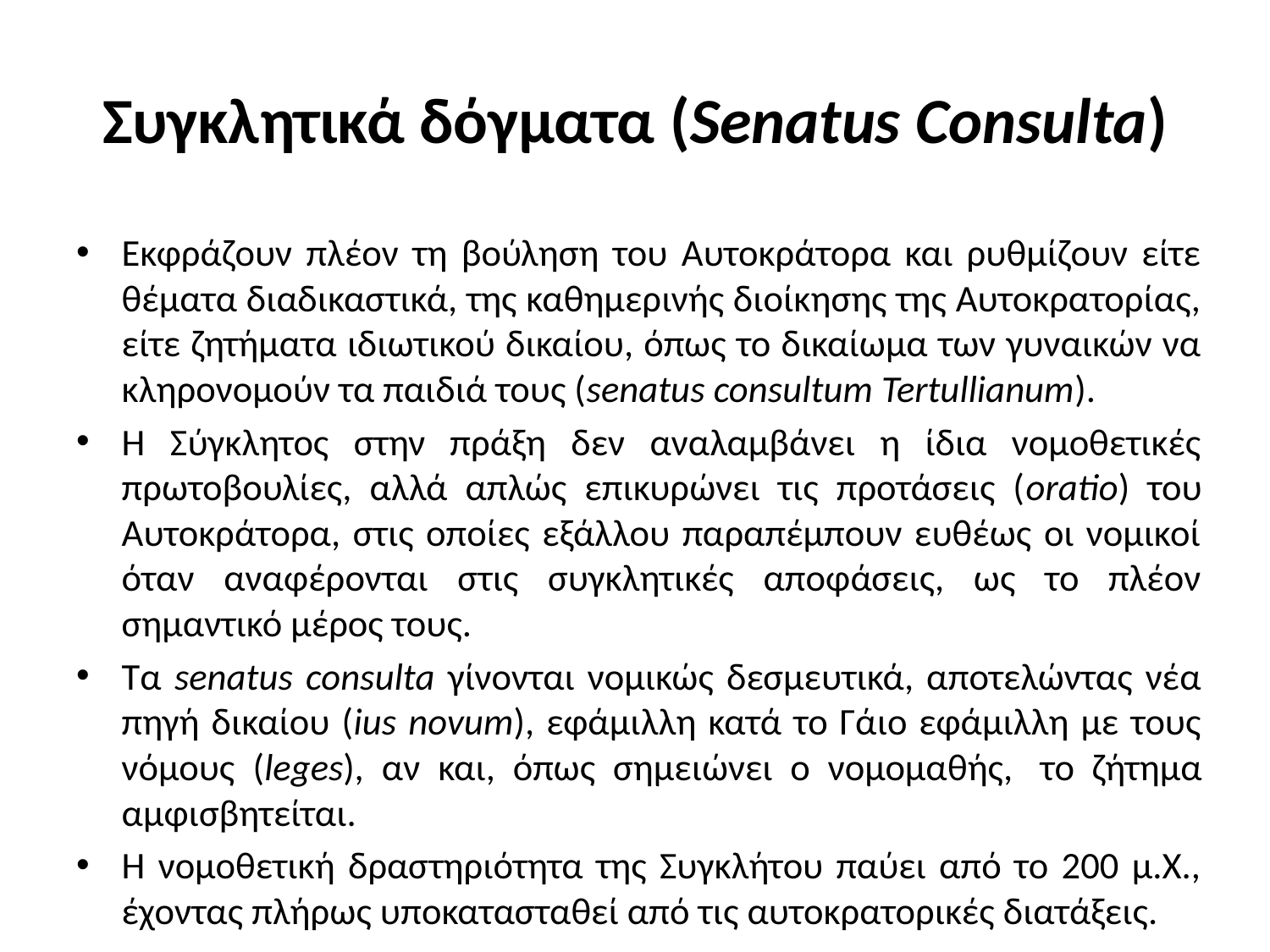

# Συγκλητικά δόγματα (Senatus Consulta)
Εκφράζουν πλέον τη βούληση του Αυτοκράτορα και ρυθμίζουν είτε θέματα διαδικαστικά, της καθημερινής διοίκησης της Αυτοκρατορίας, είτε ζητήματα ιδιωτικού δικαίου, όπως το δικαίωμα των γυναικών να κληρονομούν τα παιδιά τους (senatus consultum Tertullianum).
Η Σύγκλητος στην πράξη δεν αναλαμβάνει η ίδια νομοθετικές πρωτοβουλίες, αλλά απλώς επικυρώνει τις προτάσεις (oratio) του Αυτοκράτορα, στις οποίες εξάλλου παραπέμπουν ευθέως οι νομικοί όταν αναφέρονται στις συγκλητικές αποφάσεις, ως το πλέον σημαντικό μέρος τους.
Τα senatus consulta γίνονται νομικώς δεσμευτικά, αποτελώντας νέα πηγή δικαίου (ius novum), εφάμιλλη κατά το Γάιο εφάμιλλη με τους νόμους (leges), αν και, όπως σημειώνει ο νομομαθής,  το ζήτημα αμφισβητείται.
Η νομοθετική δραστηριότητα της Συγκλήτου παύει από το 200 μ.Χ., έχοντας πλήρως υποκατασταθεί από τις αυτοκρατορικές διατάξεις.